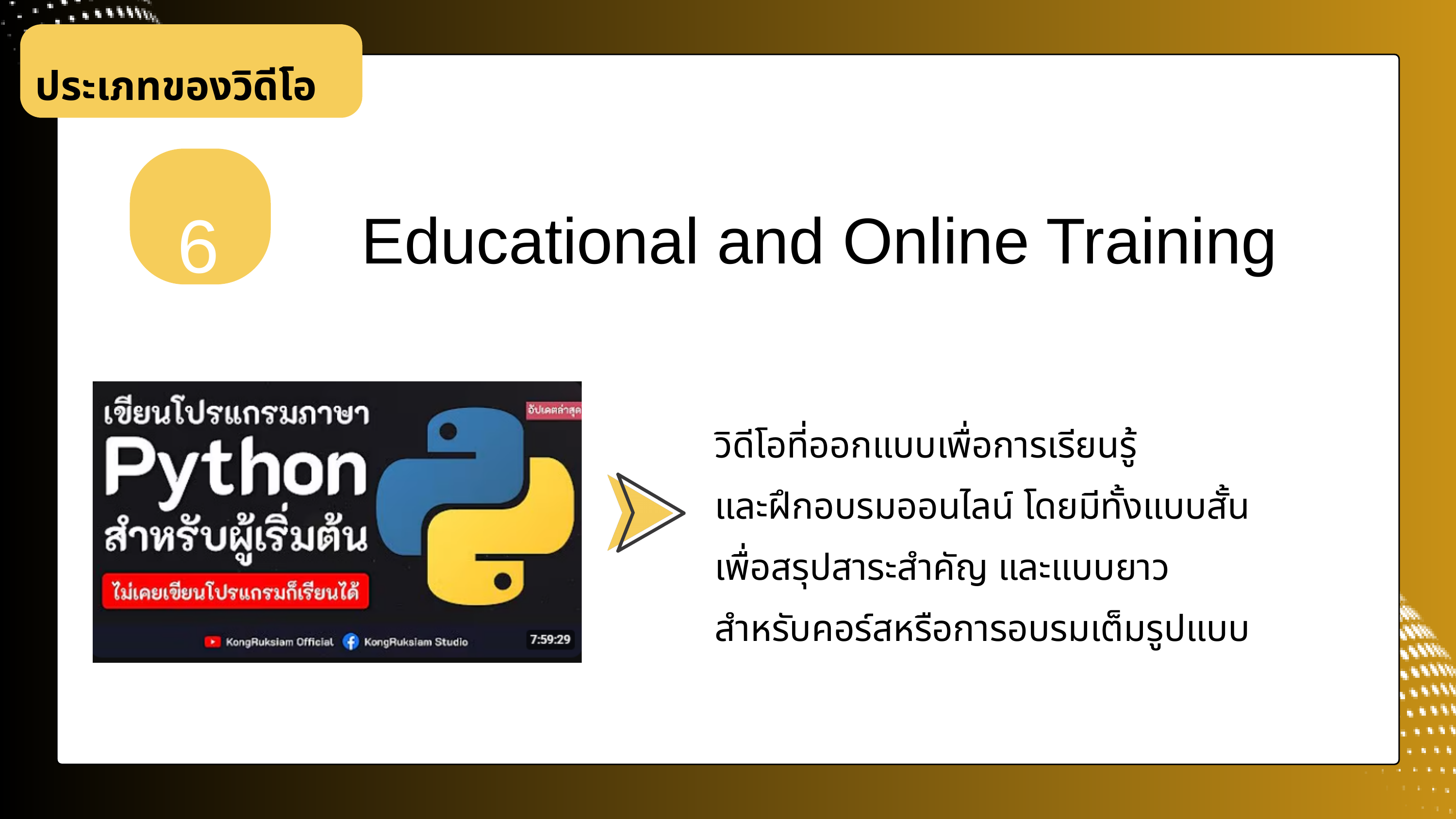

ประเภทของวิดีโอ

6
Educational and Online Training

วิดีโอที่ออกแบบเพื่อการเรียนรู้
และฝึกอบรมออนไลน์ โดยมีทั้งแบบสั้น
เพื่อสรุปสาระสำคัญ และแบบยาว
สำหรับคอร์สหรือการอบรมเต็มรูปแบบ